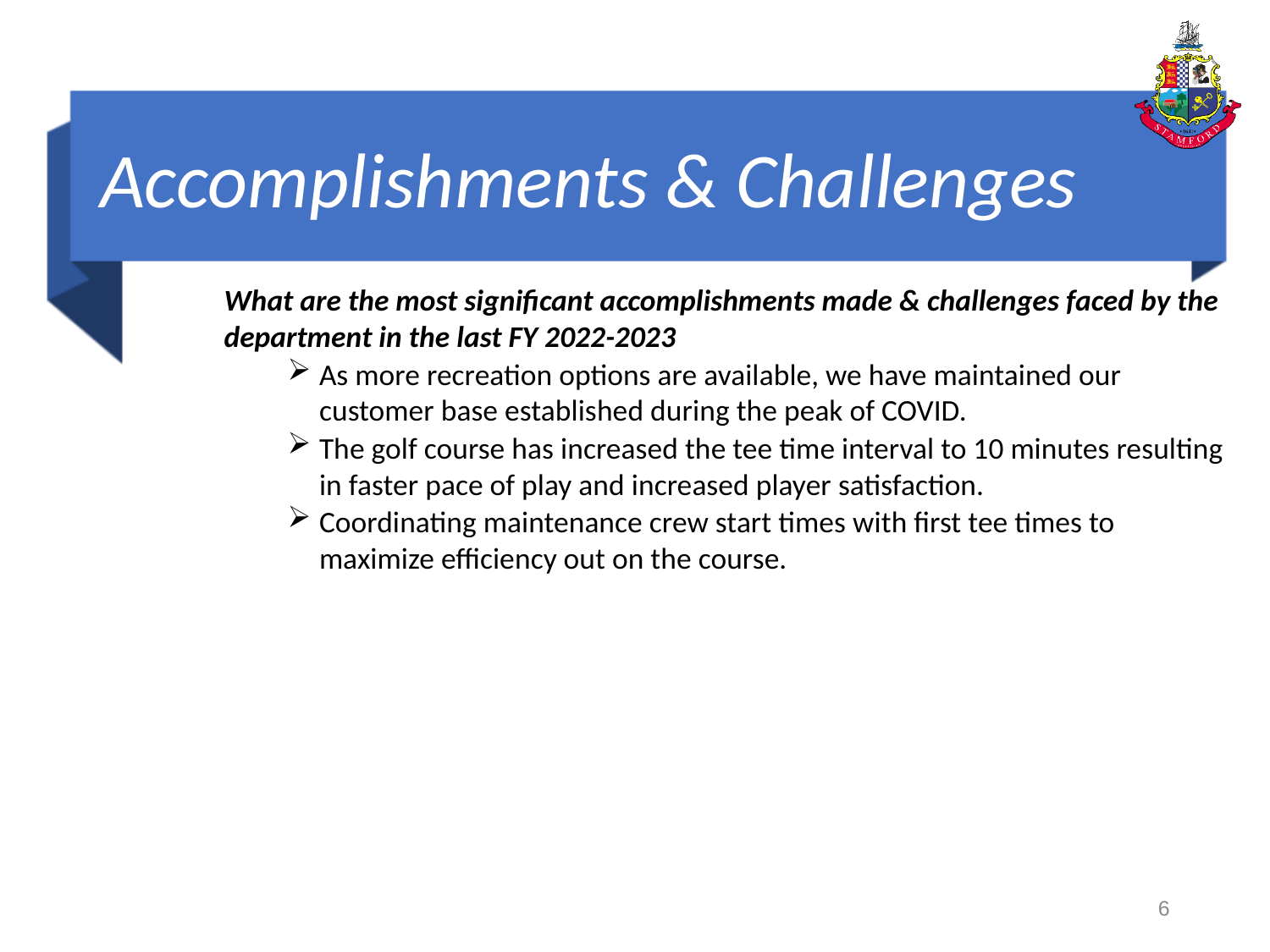

# Accomplishments & Challenges
What are the most significant accomplishments made & challenges faced by the department in the last FY 2022-2023
As more recreation options are available, we have maintained our customer base established during the peak of COVID.
The golf course has increased the tee time interval to 10 minutes resulting in faster pace of play and increased player satisfaction.
Coordinating maintenance crew start times with first tee times to maximize efficiency out on the course.
6